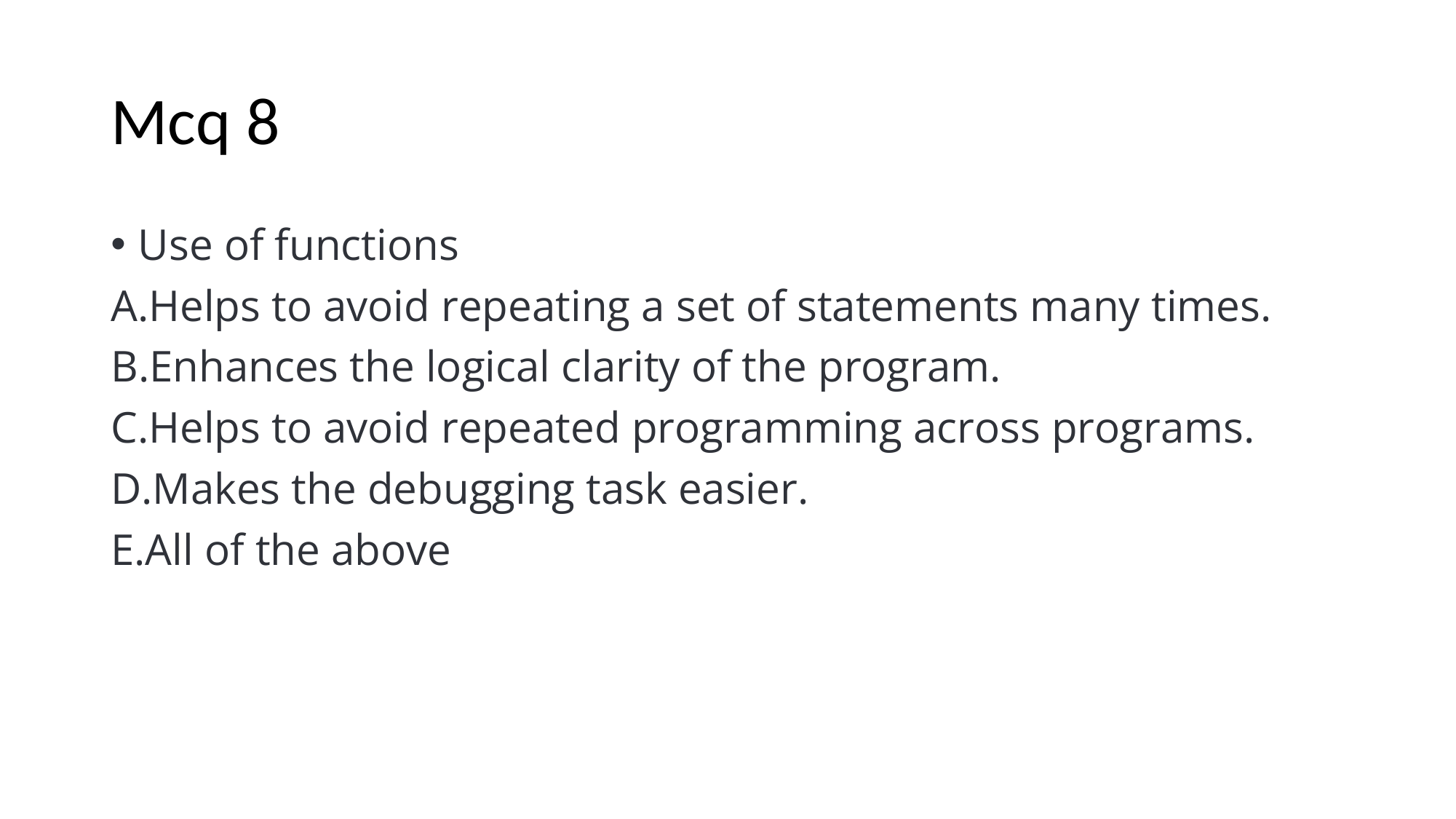

# Mcq 8
Use of functions
A.Helps to avoid repeating a set of statements many times.
B.Enhances the logical clarity of the program.
C.Helps to avoid repeated programming across programs.
D.Makes the debugging task easier.
E.All of the above